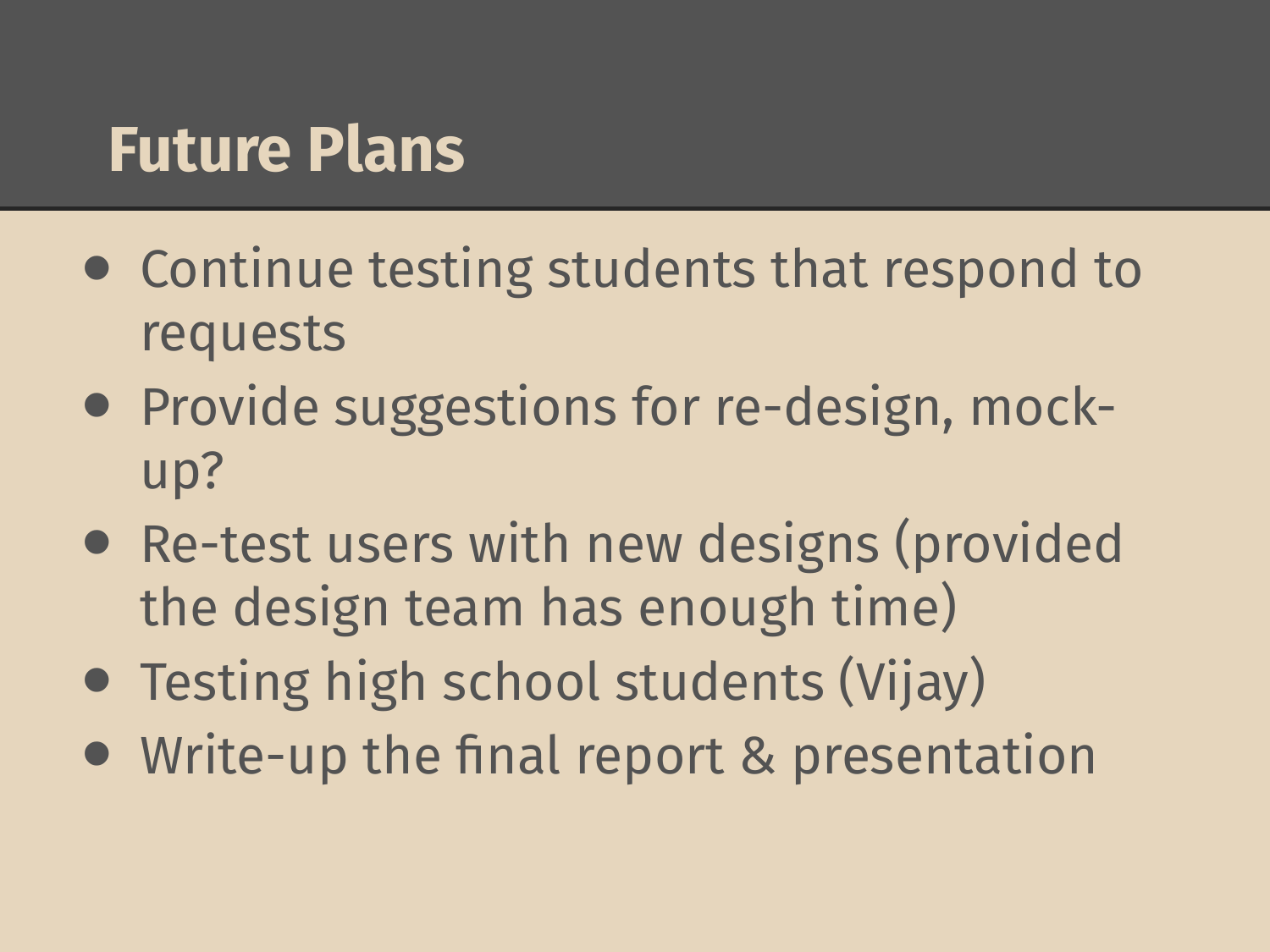

# Future Plans
Continue testing students that respond to requests
Provide suggestions for re-design, mock-up?
Re-test users with new designs (provided the design team has enough time)
Testing high school students (Vijay)
Write-up the final report & presentation